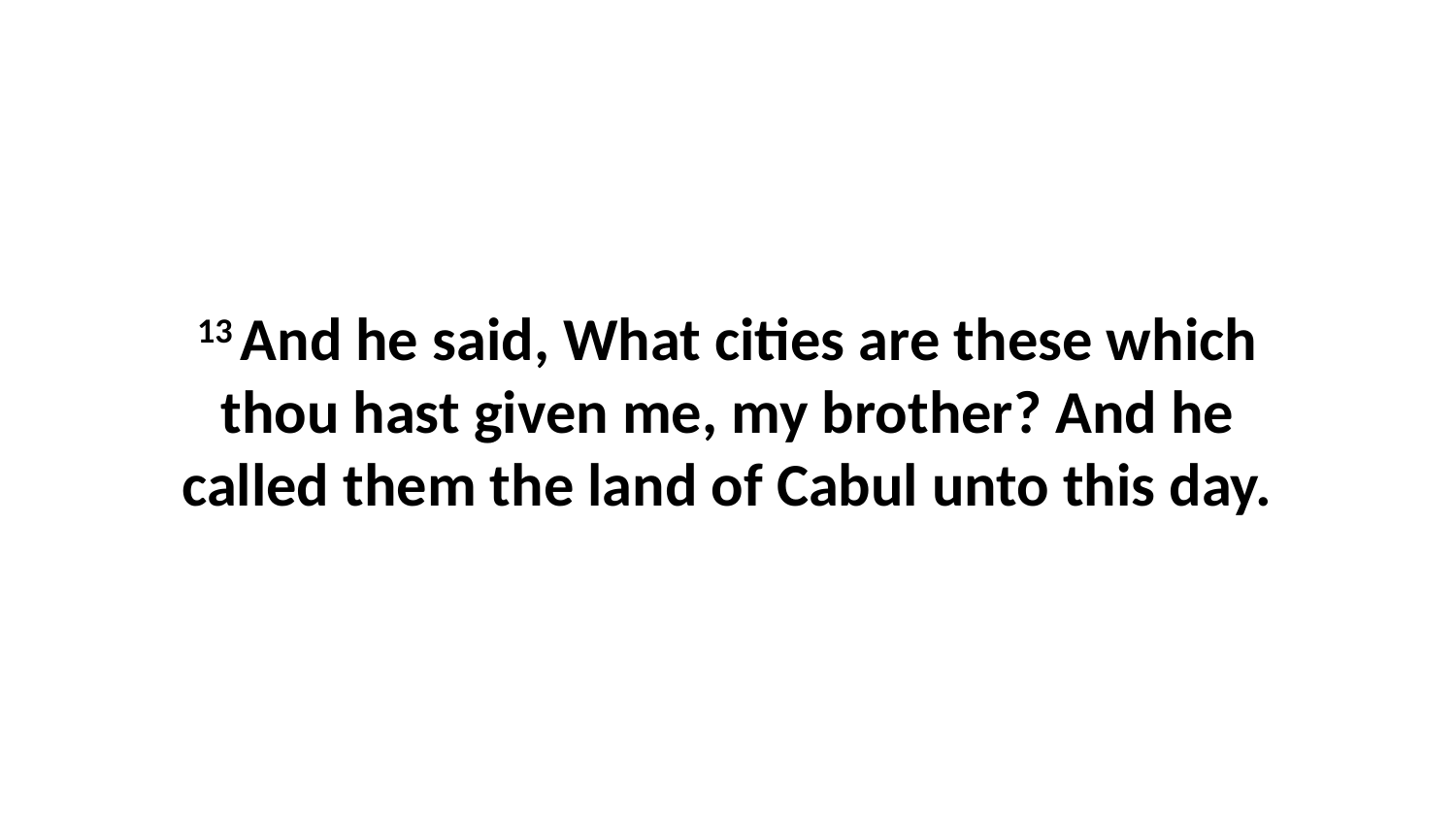

13 And he said, What cities are these which thou hast given me, my brother? And he called them the land of Cabul unto this day.